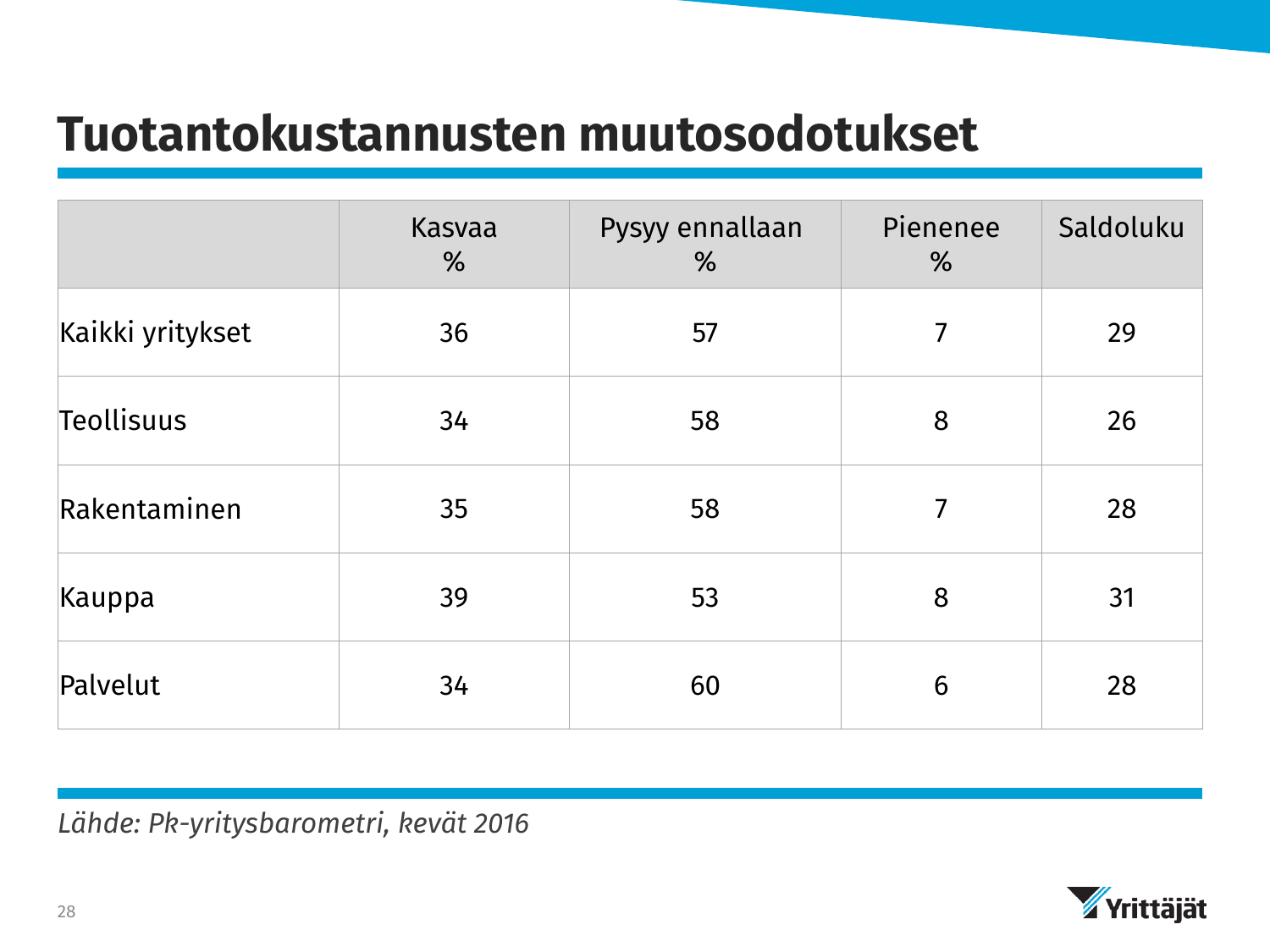

# Tuotantokustannusten muutosodotukset
|  | Kasvaa % | Pysyy ennallaan % | Pienenee % | Saldoluku |
| --- | --- | --- | --- | --- |
| Kaikki yritykset | 36 | 57 | 7 | 29 |
| Teollisuus | 34 | 58 | 8 | 26 |
| Rakentaminen | 35 | 58 | 7 | 28 |
| Kauppa | 39 | 53 | 8 | 31 |
| Palvelut | 34 | 60 | 6 | 28 |
Lähde: Pk-yritysbarometri, kevät 2016

28